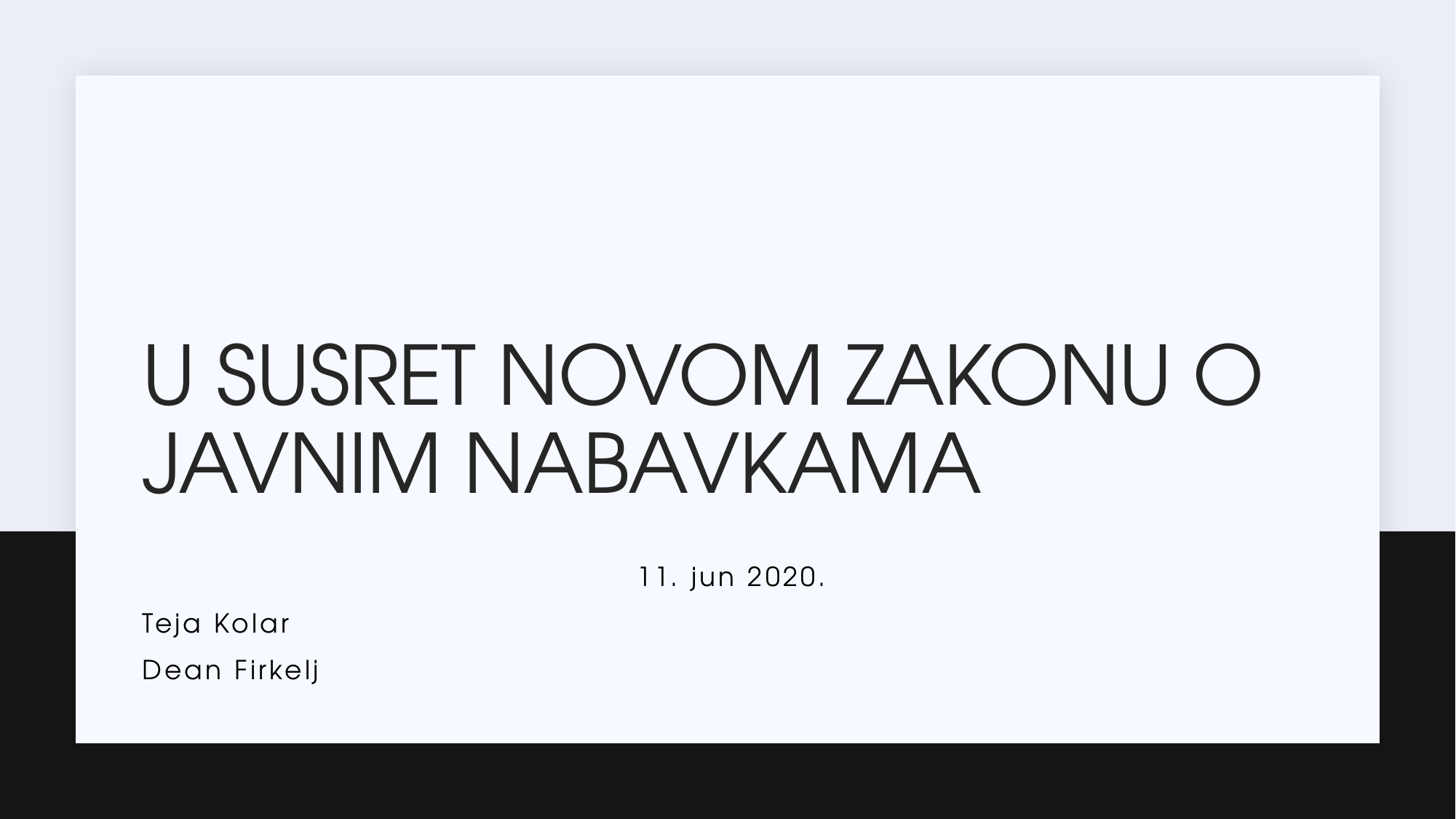

# U susret novom zakonu o javnim nabavkama
11. jun 2020.
Teja Kolar
Dean Firkelj